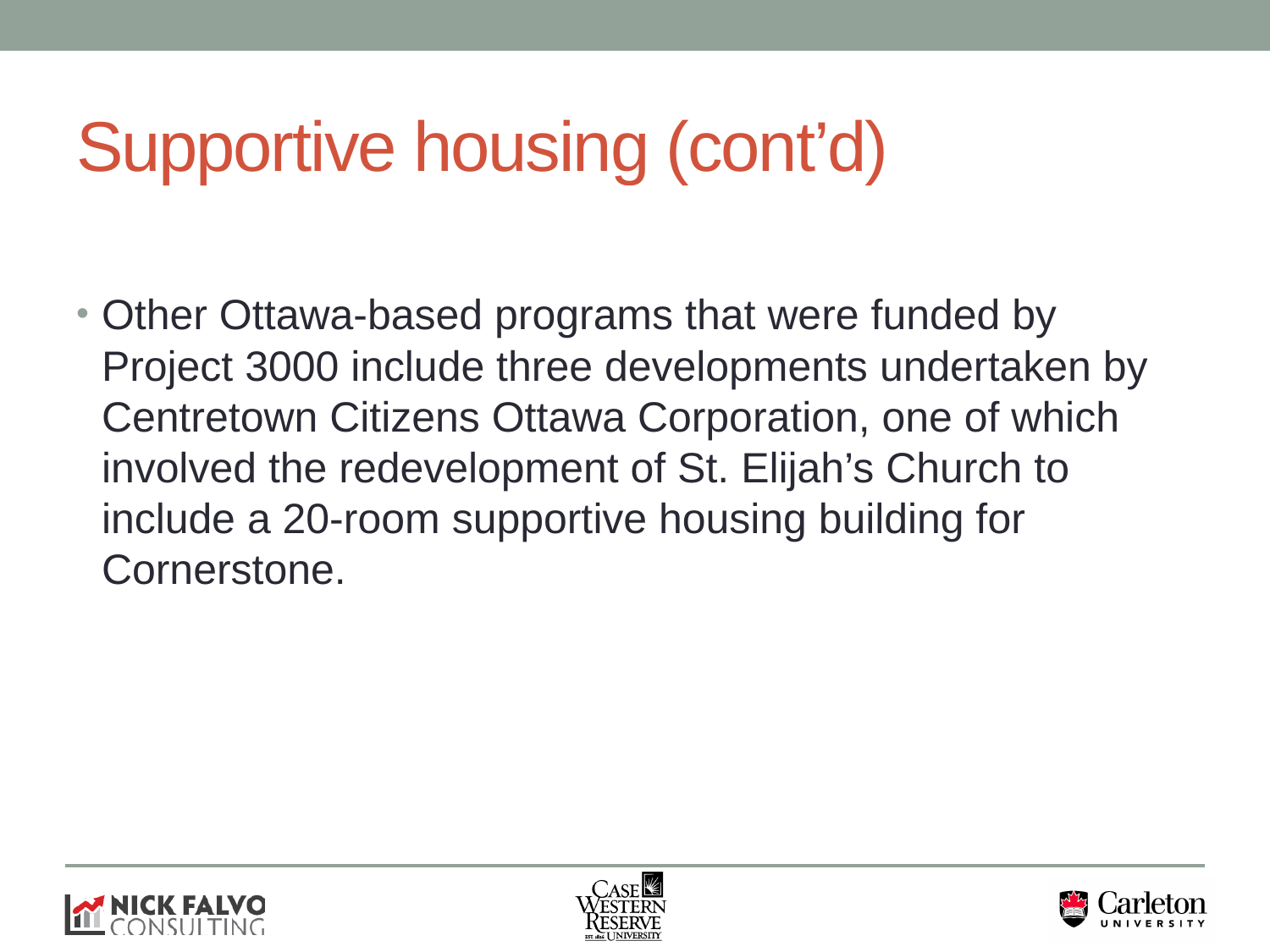

# Supportive housing (cont’d)

Other Ottawa-based programs that were funded by Project 3000 include three developments undertaken by Centretown Citizens Ottawa Corporation, one of which involved the redevelopment of St. Elijah’s Church to include a 20-room supportive housing building for Cornerstone.